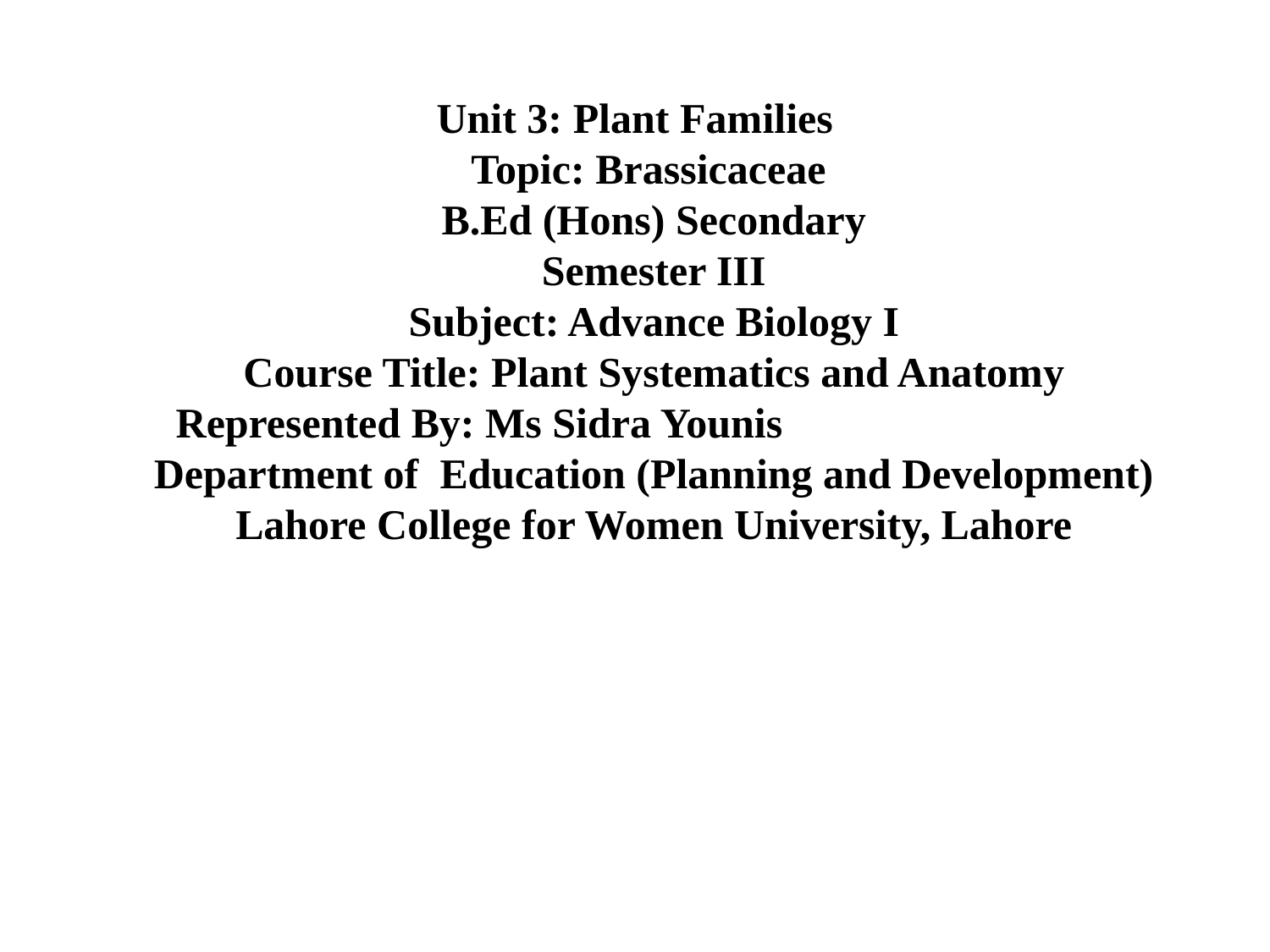

Unit 3: Plant Families
Topic: Brassicaceae
B.Ed (Hons) Secondary
Semester III
Subject: Advance Biology I
Course Title: Plant Systematics and Anatomy
Represented By: Ms Sidra Younis                                  Department of  Education (Planning and Development)
Lahore College for Women University, Lahore